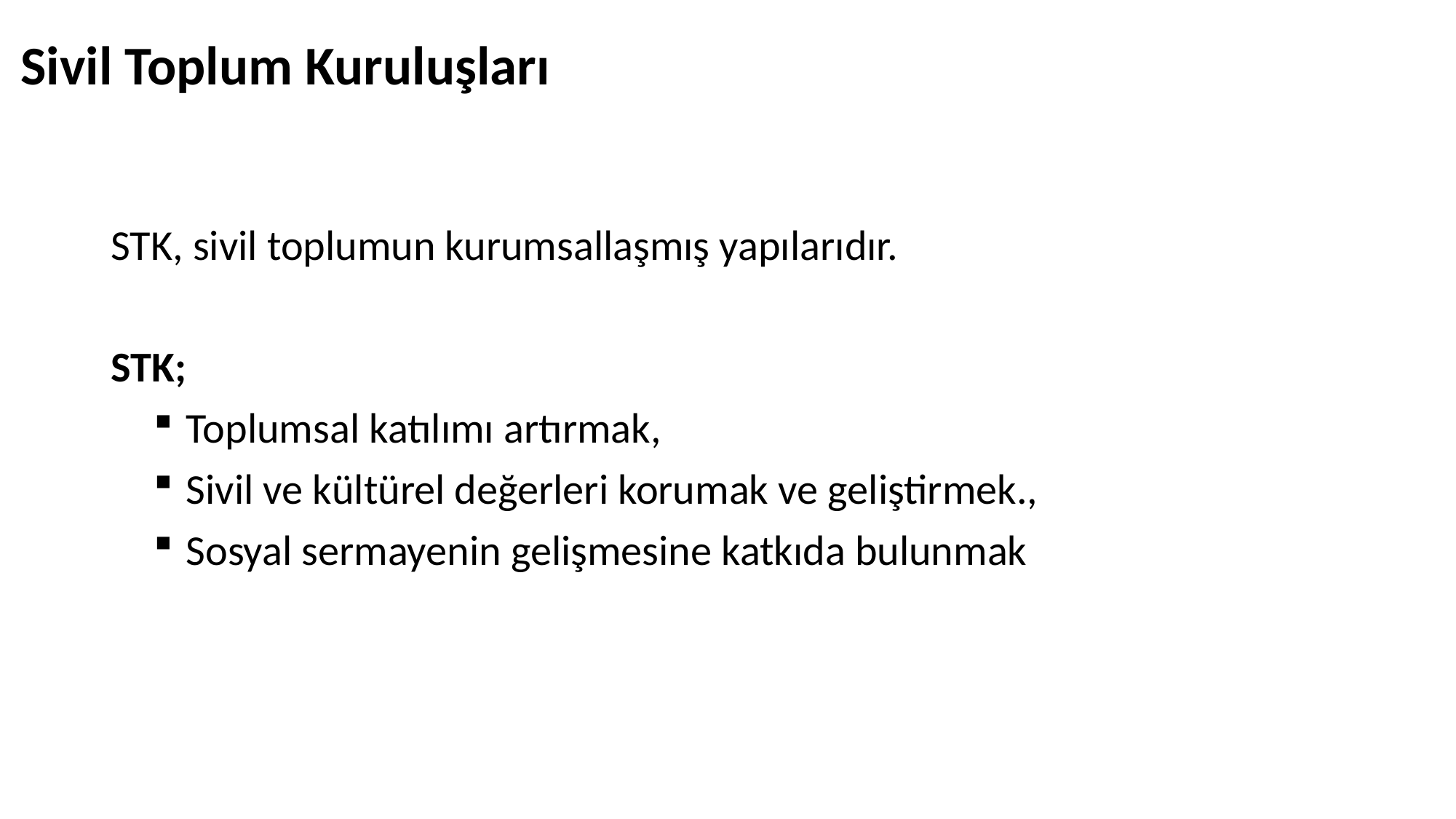

# Sivil Toplum Kuruluşları
STK, sivil toplumun kurumsallaşmış yapılarıdır.

STK;
Toplumsal katılımı artırmak,
Sivil ve kültürel değerleri korumak ve geliştirmek.,
Sosyal sermayenin gelişmesine katkıda bulunmak